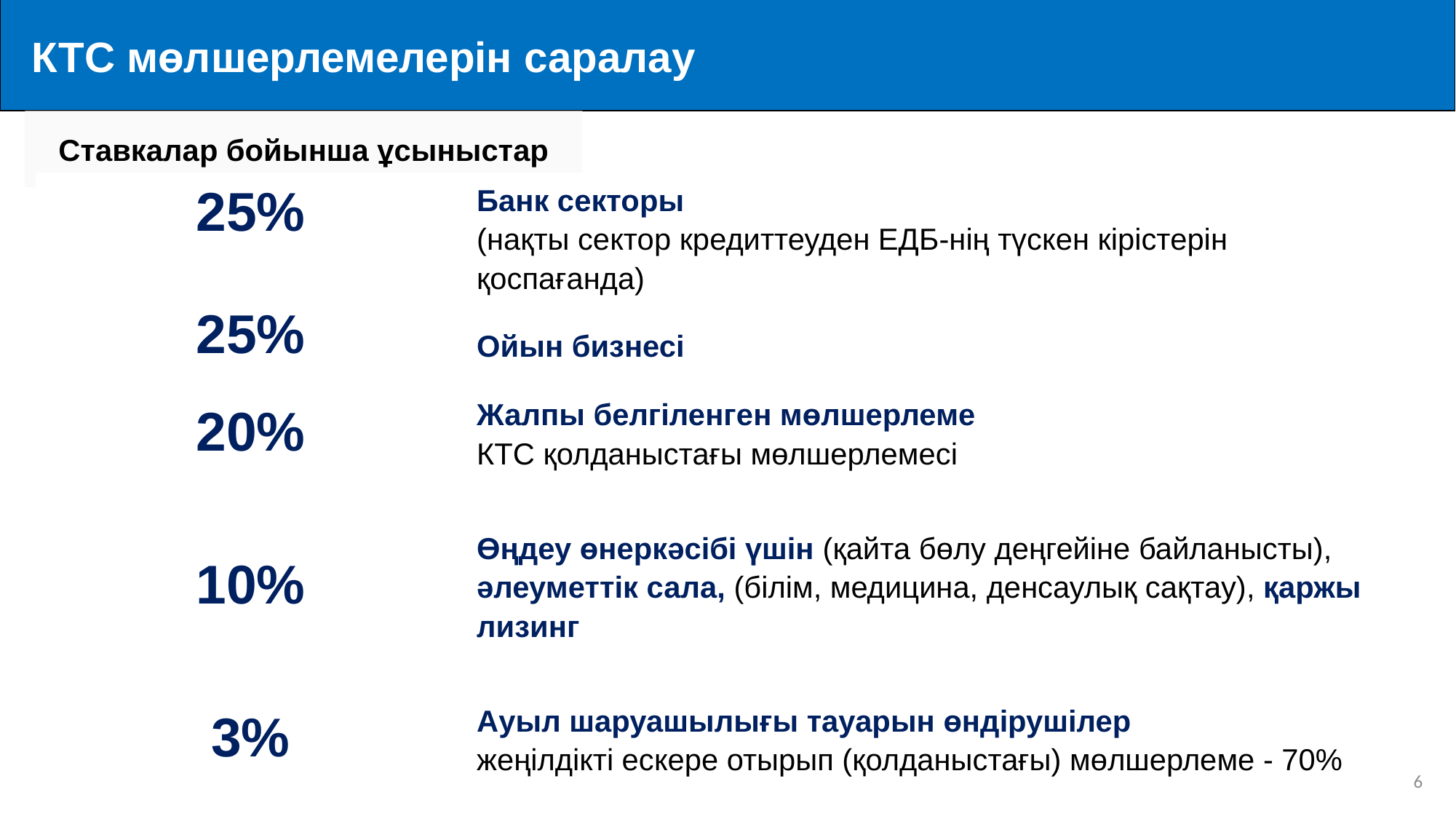

КТС мөлшерлемелерін саралау
Ставкалар бойынша ұсыныстар
| 25% 25% | Банк секторы (нақты сектор кредиттеуден ЕДБ-нің түскен кірістерін қоспағанда) Ойын бизнесі |
| --- | --- |
| 20% | Жалпы белгіленген мөлшерлеме КТС қолданыстағы мөлшерлемесі |
| 10% | Өңдеу өнеркәсібі үшін (қайта бөлу деңгейіне байланысты), әлеуметтік сала, (білім, медицина, денсаулық сақтау), қаржы лизинг |
| 3% | Ауыл шаруашылығы тауарын өндірушілер жеңілдікті ескере отырып (қолданыстағы) мөлшерлеме - 70% |
6